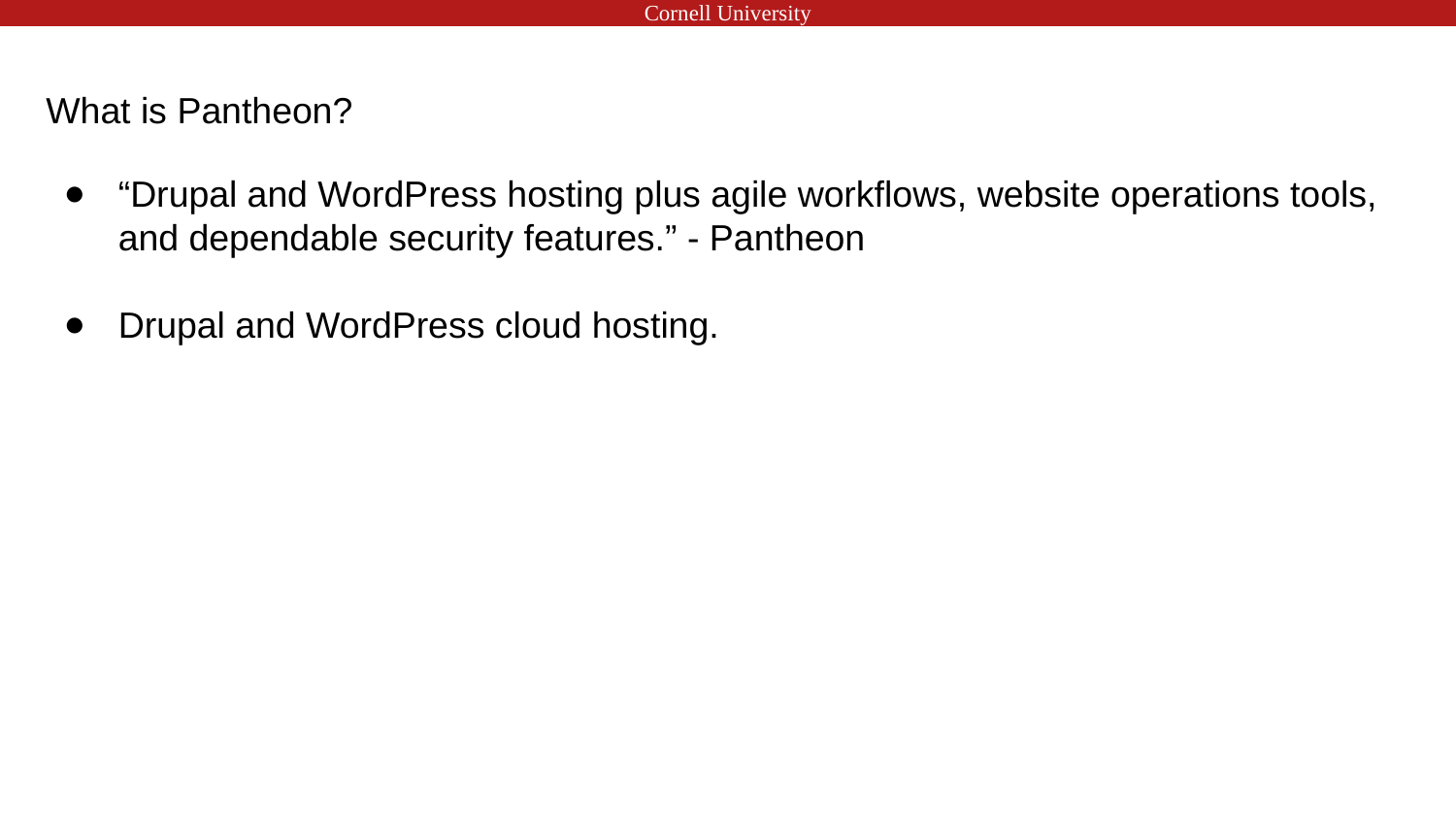

# What is Pantheon?
“Drupal and WordPress hosting plus agile workflows, website operations tools, and dependable security features.” - Pantheon

Drupal and WordPress cloud hosting.